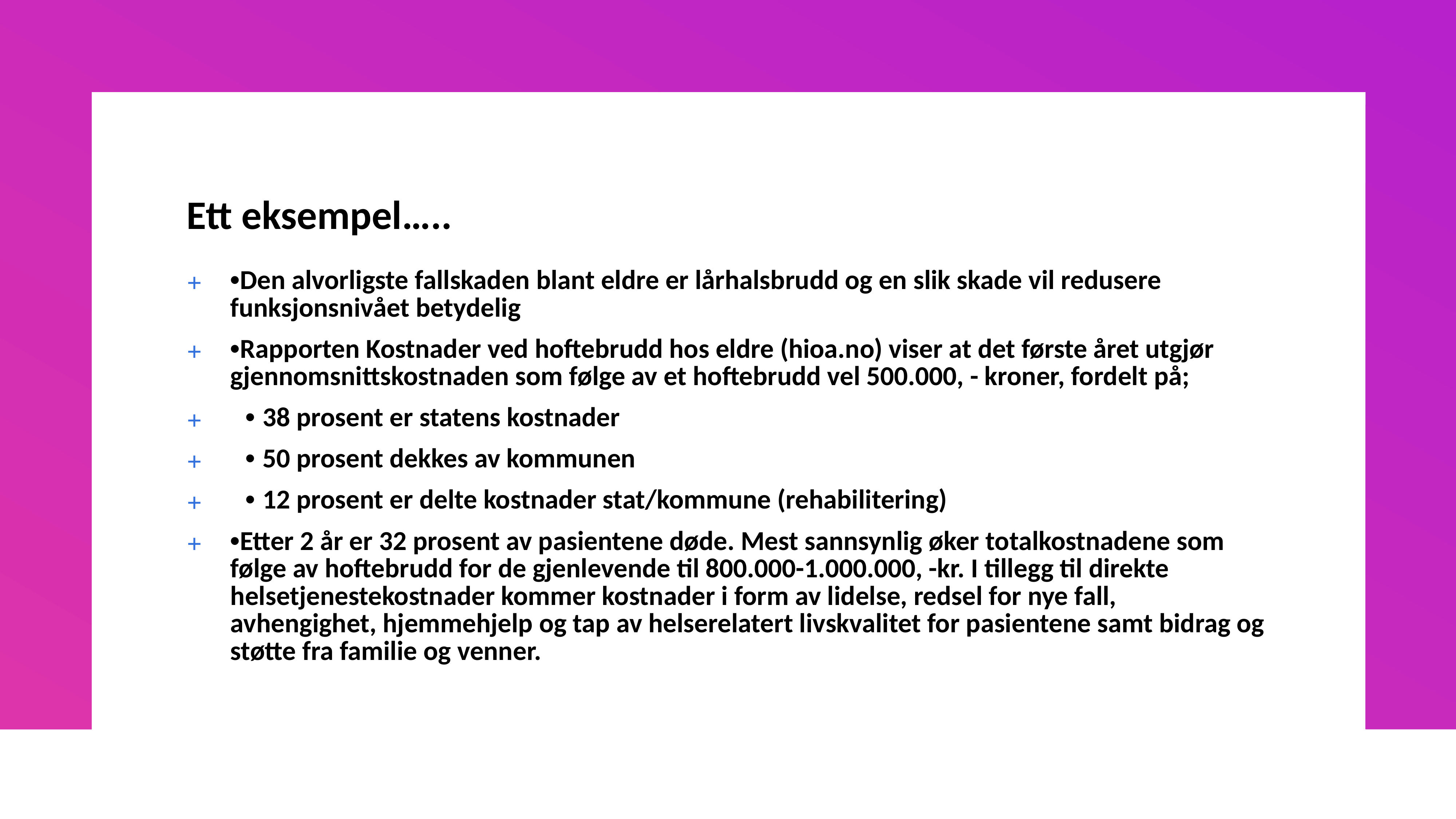

# Ett eksempel…..
•Den alvorligste fallskaden blant eldre er lårhalsbrudd og en slik skade vil redusere  funksjonsnivået betydelig
•Rapporten Kostnader ved hoftebrudd hos eldre (hioa.no) viser at det første året utgjør gjennomsnittskostnaden som følge av et hoftebrudd vel 500.000, - kroner, fordelt på;
  • 38 prosent er statens kostnader
  • 50 prosent dekkes av kommunen
  • 12 prosent er delte kostnader stat/kommune (rehabilitering)
•Etter 2 år er 32 prosent av pasientene døde. Mest sannsynlig øker totalkostnadene som følge av hoftebrudd for de gjenlevende til 800.000-1.000.000, -kr. I tillegg til direkte helsetjenestekostnader kommer kostnader i form av lidelse, redsel for nye fall, avhengighet, hjemmehjelp og tap av helserelatert livskvalitet for pasientene samt bidrag og støtte fra familie og venner.